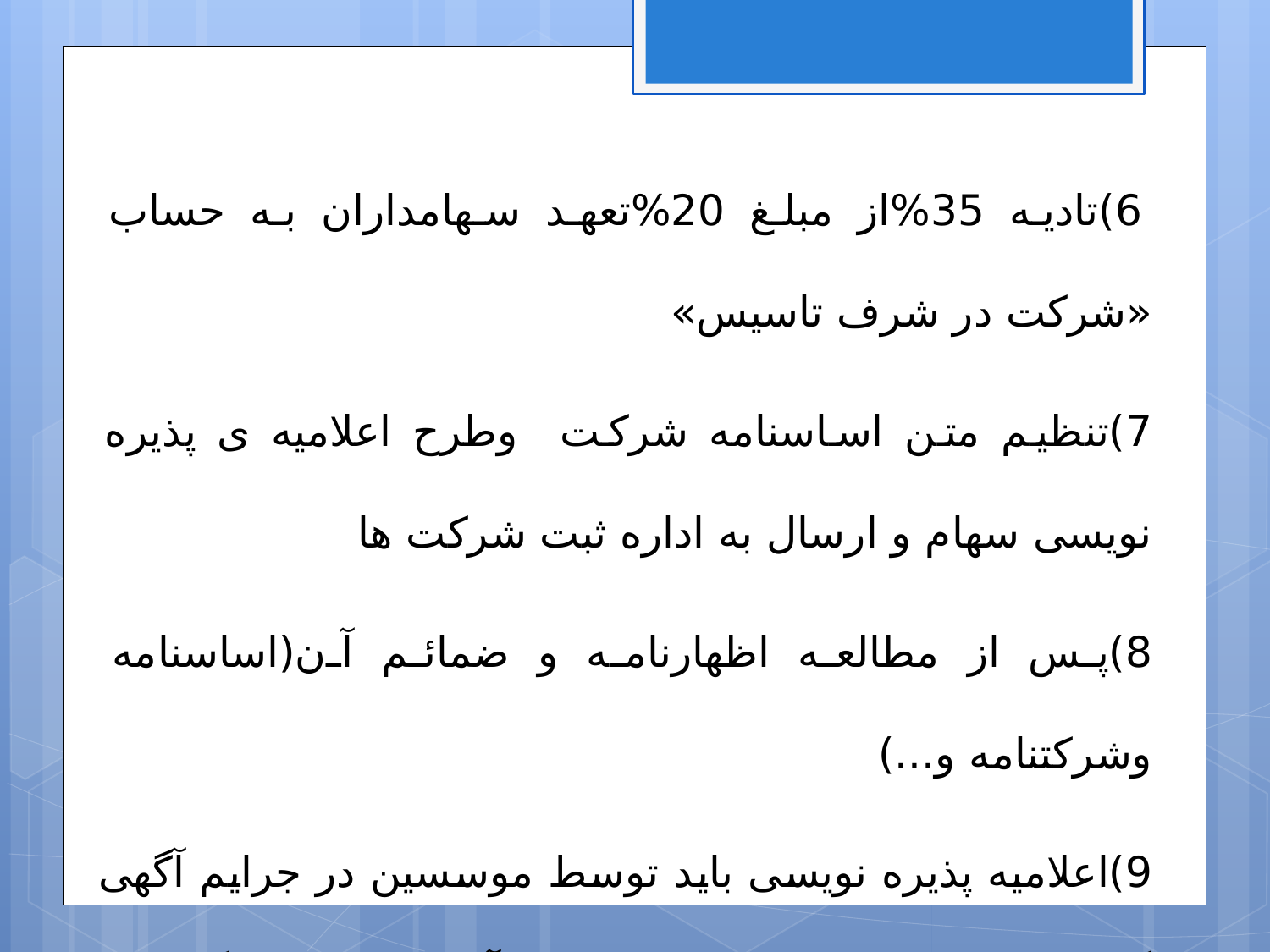

6)تادیه 35%از مبلغ 20%تعهد سهامداران به حساب «شرکت در شرف تاسیس»
7)تنظیم متن اساسنامه شرکت  وطرح اعلامیه ی پذیره نویسی سهام و ارسال به اداره ثبت شرکت ها
8)پس از مطالعه اظهارنامه و ضمائم آن(اساسنامه وشرکتنامه و...)
9)اعلامیه پذیره نویسی باید توسط موسسین در جرایم آگهی گردیده و در بانک که تعهد سهام نزد آن صورت می گیرد در معرض دید علاقه مندان قرارداده شود.